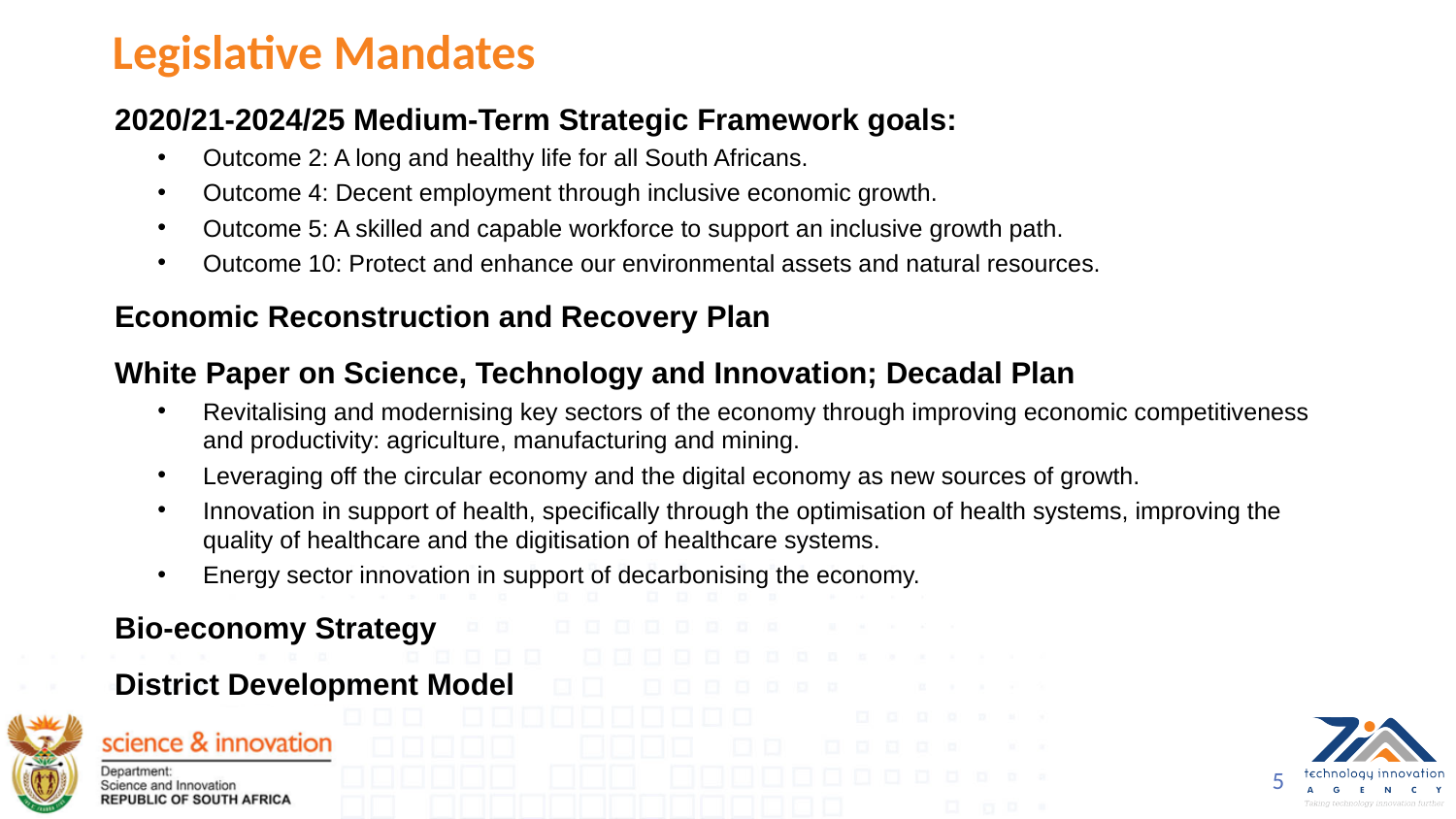

# Legislative Mandates
2020/21-2024/25 Medium-Term Strategic Framework goals:
Outcome 2: A long and healthy life for all South Africans.
Outcome 4: Decent employment through inclusive economic growth.
Outcome 5: A skilled and capable workforce to support an inclusive growth path.
Outcome 10: Protect and enhance our environmental assets and natural resources.
Economic Reconstruction and Recovery Plan
White Paper on Science, Technology and Innovation; Decadal Plan
Revitalising and modernising key sectors of the economy through improving economic competitiveness and productivity: agriculture, manufacturing and mining.
Leveraging off the circular economy and the digital economy as new sources of growth.
Innovation in support of health, specifically through the optimisation of health systems, improving the quality of healthcare and the digitisation of healthcare systems.
Energy sector innovation in support of decarbonising the economy.
Bio-economy Strategy
District Development Model
5